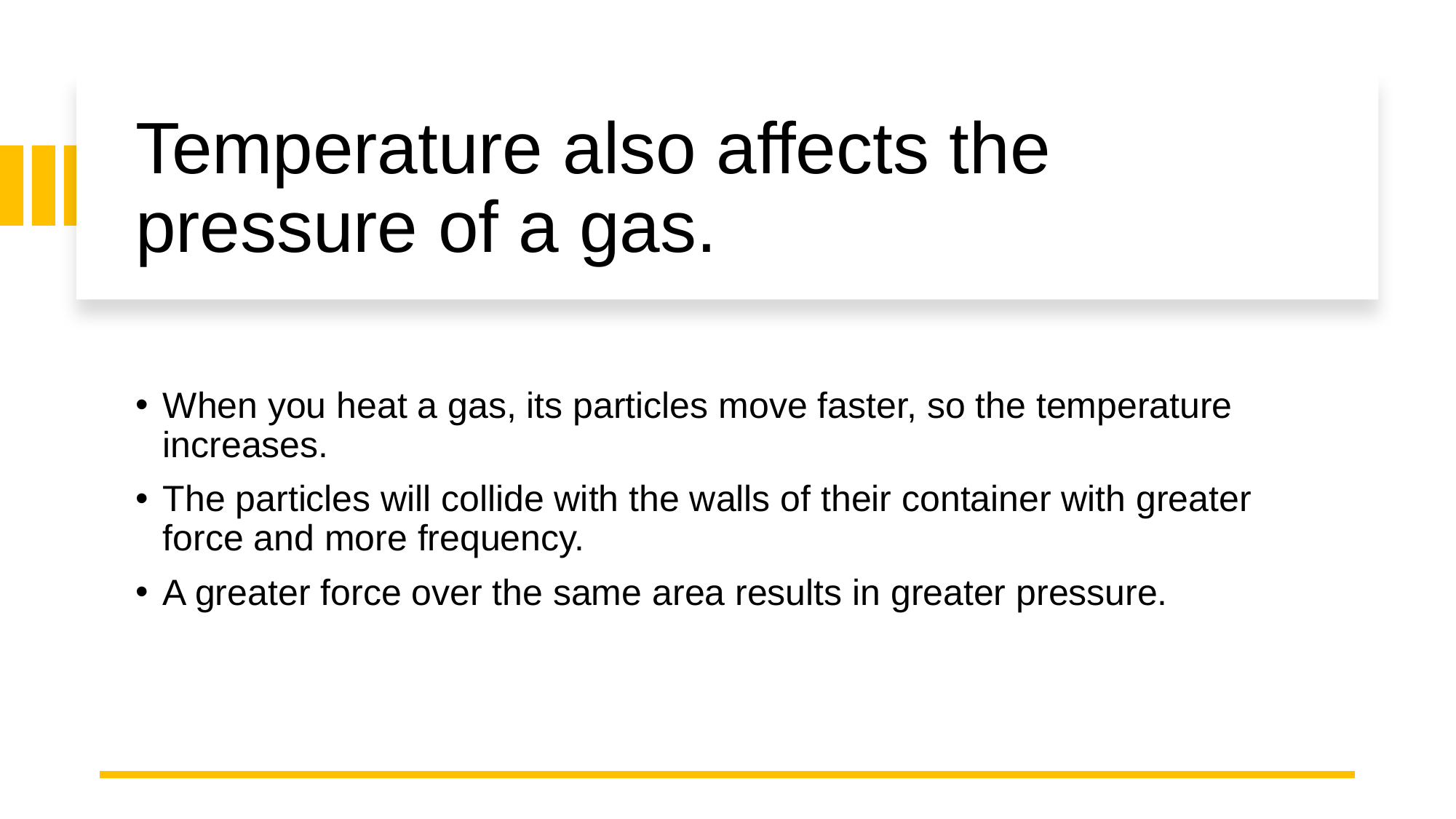

# Temperature also affects the pressure of a gas.

When you heat a gas, its particles move faster, so the temperature increases.
The particles will collide with the walls of their container with greater force and more frequency.
A greater force over the same area results in greater pressure.